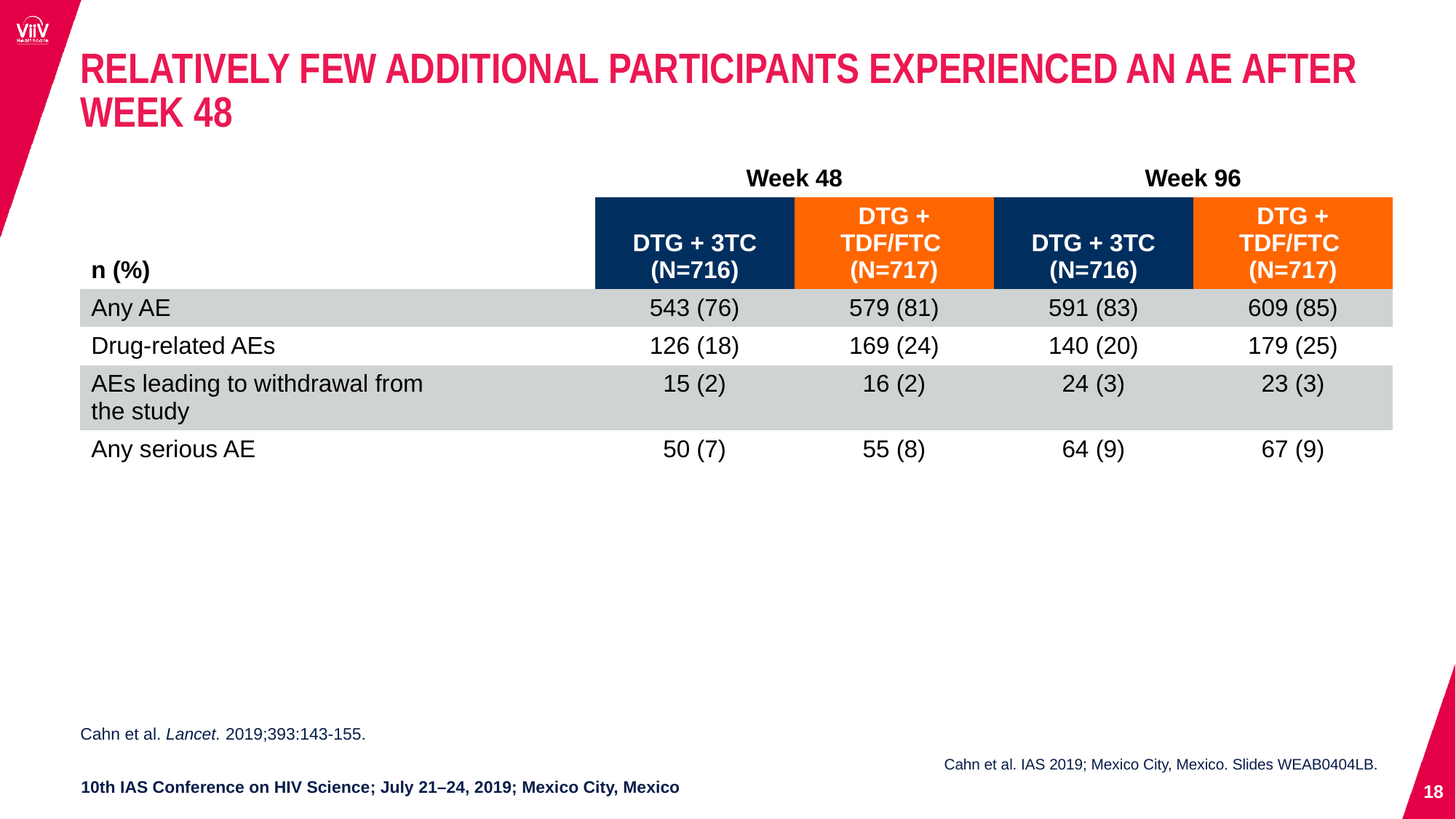

RELATIVELY FEW ADDITIONAL PARTICIPANTS EXPERIENCED AN AE AFTER WEEK 48
|  | Week 48 |  | Week 96 |  |
| --- | --- | --- | --- | --- |
| n (%) | DTG + 3TC (N=716) | DTG + TDF/FTC (N=717) | DTG + 3TC (N=716) | DTG + TDF/FTC (N=717) |
| Any AE | 543 (76) | 579 (81) | 591 (83) | 609 (85) |
| Drug-related AEs | 126 (18) | 169 (24) | 140 (20) | 179 (25) |
| AEs leading to withdrawal from the study | 15 (2) | 16 (2) | 24 (3) | 23 (3) |
| Any serious AE | 50 (7) | 55 (8) | 64 (9) | 67 (9) |
Cahn et al. Lancet. 2019;393:143-155.
Cahn et al. IAS 2019; Mexico City, Mexico. Slides WEAB0404LB.
18